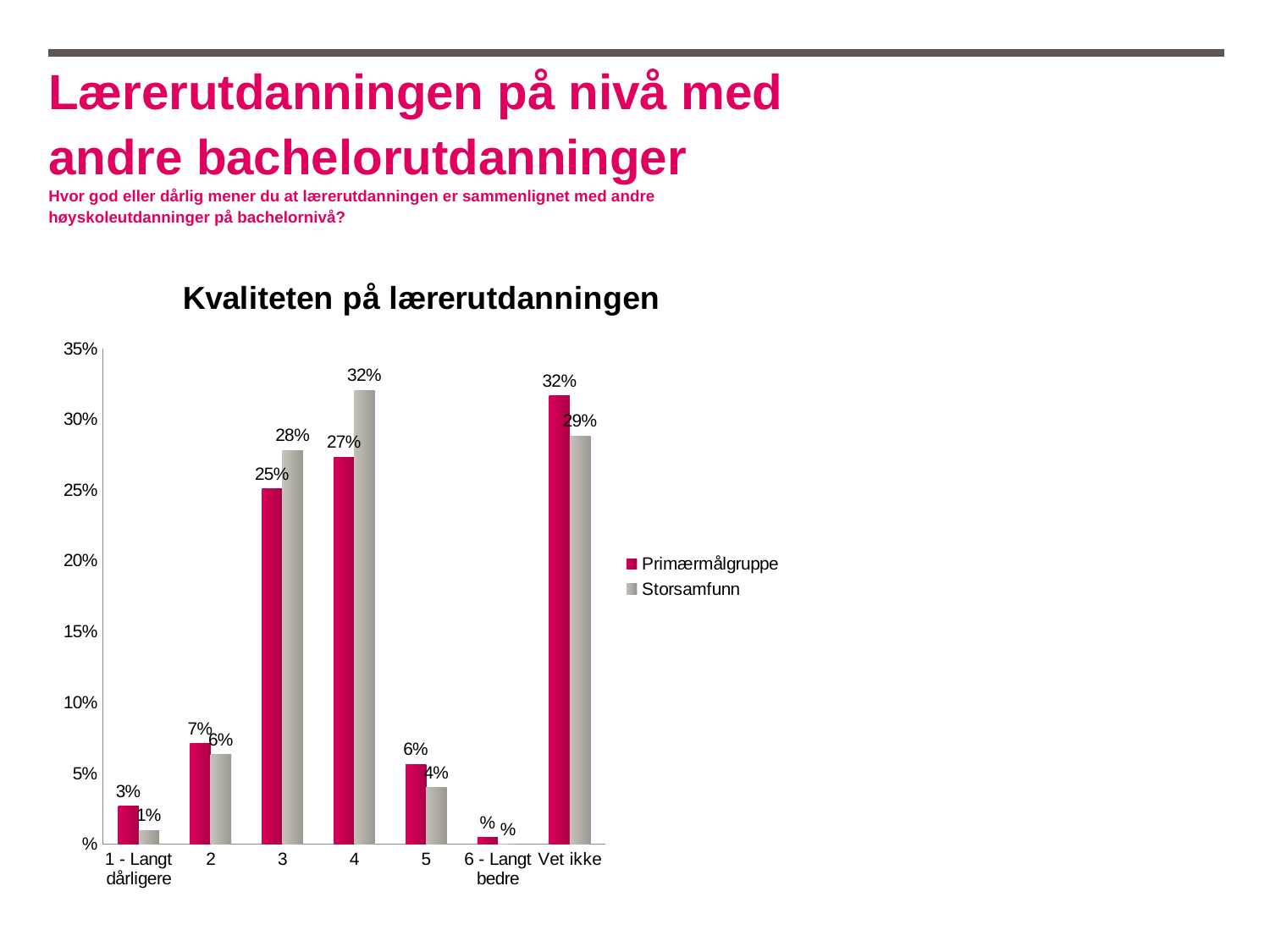

# Lærerutdanningen på nivå med andre bachelorutdanninger Hvor god eller dårlig mener du at lærerutdanningen er sammenlignet med andre høyskoleutdanninger på bachelornivå?

### Chart: Kvaliteten på lærerutdanningen

| Category | Primærmålgruppe | Storsamfunn |
|---|---|---|
| 1 - Langt dårligere | 2.693089 | 0.9800335999999985 |
| 2 | 7.1138219999999945 | 6.337649 |
| 3 | 25.10163 | 27.8166 |
| 4 | 27.3374 | 32.06138 |
| 5 | 5.640244 | 3.997587 |
| 6 - Langt bedre | 0.4573171000000003 | 0.0 |
| Vet ikke | 31.65651 | 28.80676 |